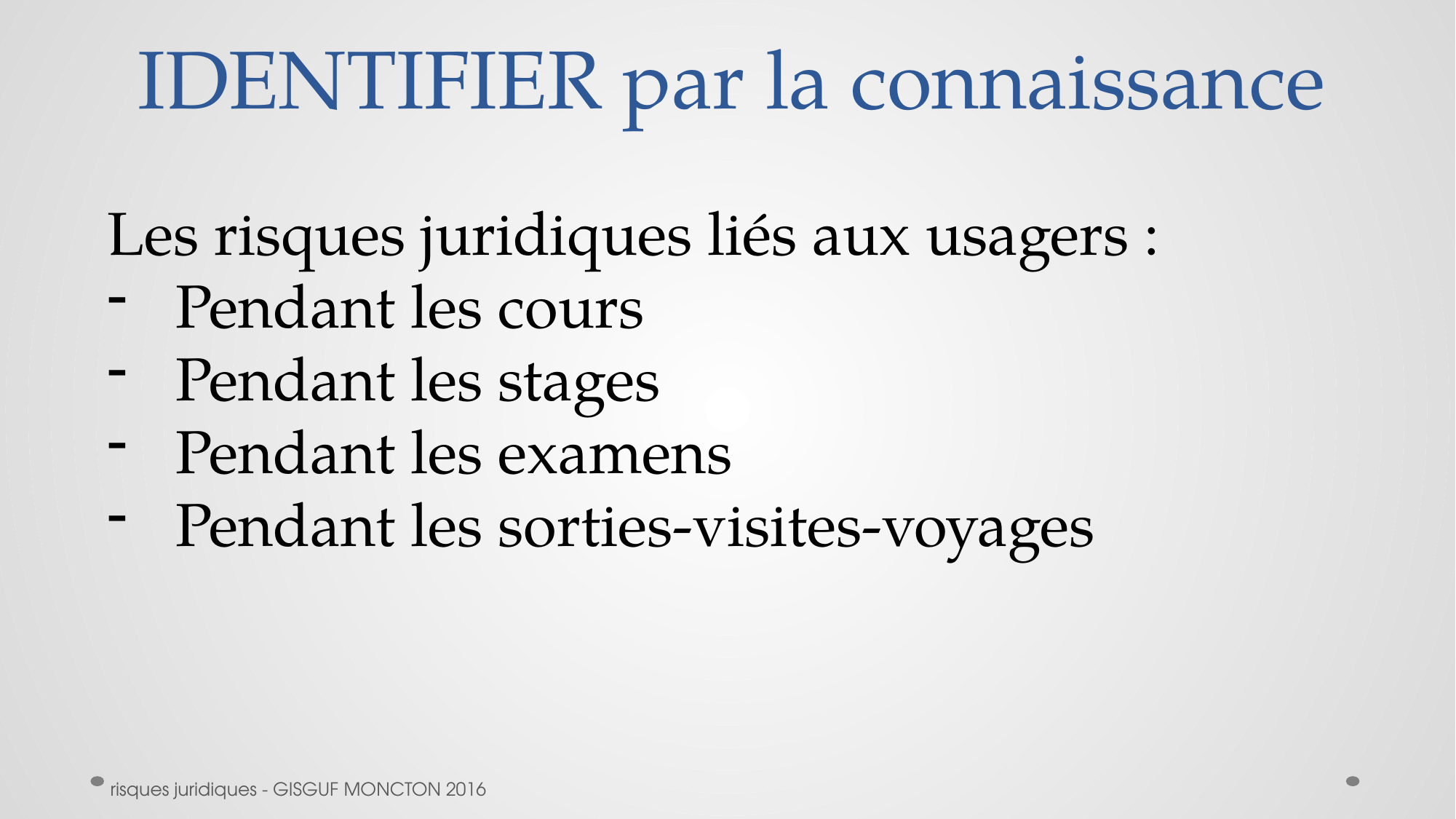

# IDENTIFIER par la connaissance
Les risques juridiques liés aux usagers :
Pendant les cours
Pendant les stages
Pendant les examens
Pendant les sorties-visites-voyages
risques juridiques - GISGUF MONCTON 2016